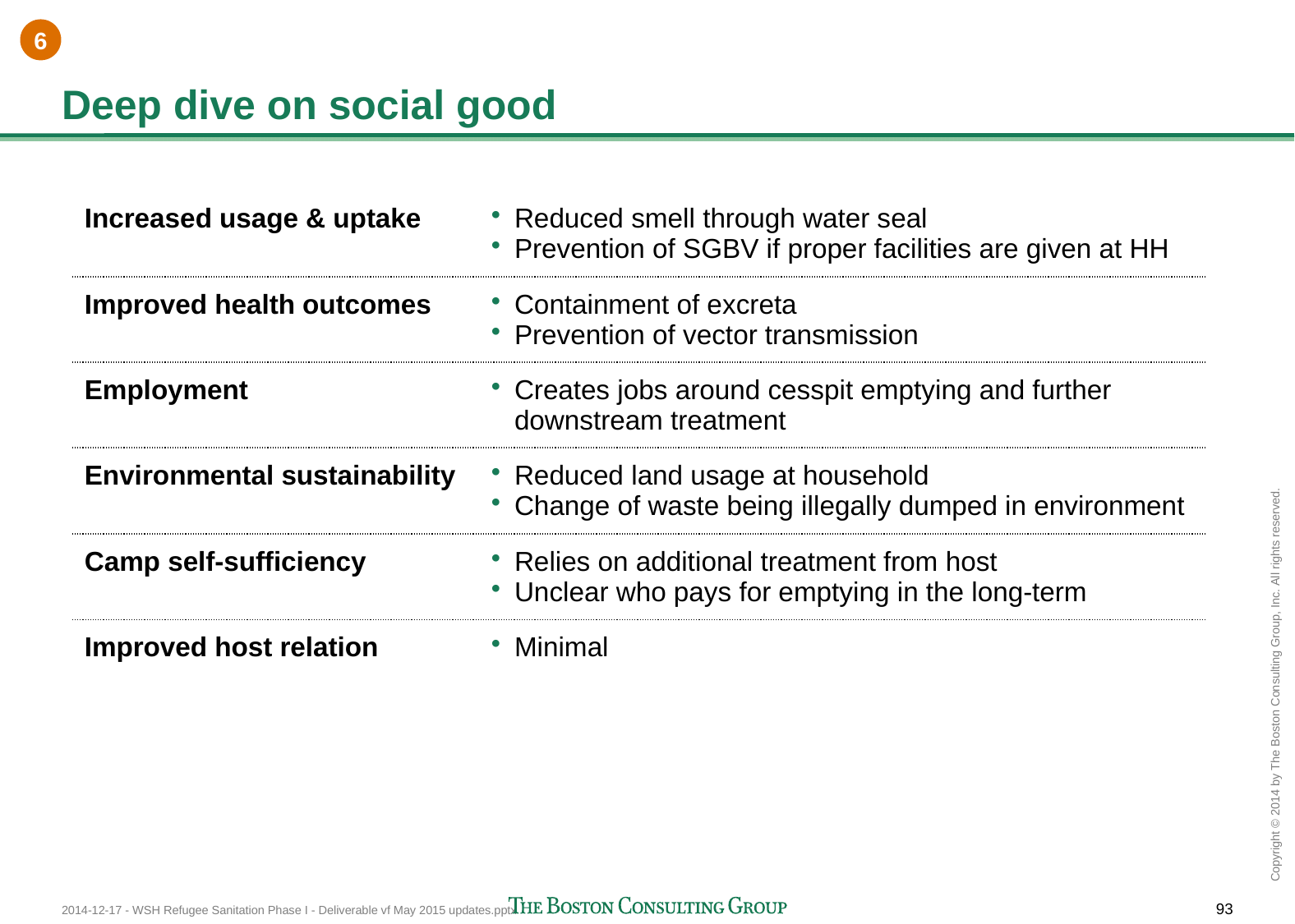

6
# Deep dive on social good
| Increased usage & uptake | Reduced smell through water seal Prevention of SGBV if proper facilities are given at HH |
| --- | --- |
| Improved health outcomes | Containment of excreta Prevention of vector transmission |
| Employment | Creates jobs around cesspit emptying and further downstream treatment |
| Environmental sustainability | Reduced land usage at household Change of waste being illegally dumped in environment |
| Camp self-sufficiency | Relies on additional treatment from host Unclear who pays for emptying in the long-term |
| Improved host relation | Minimal |